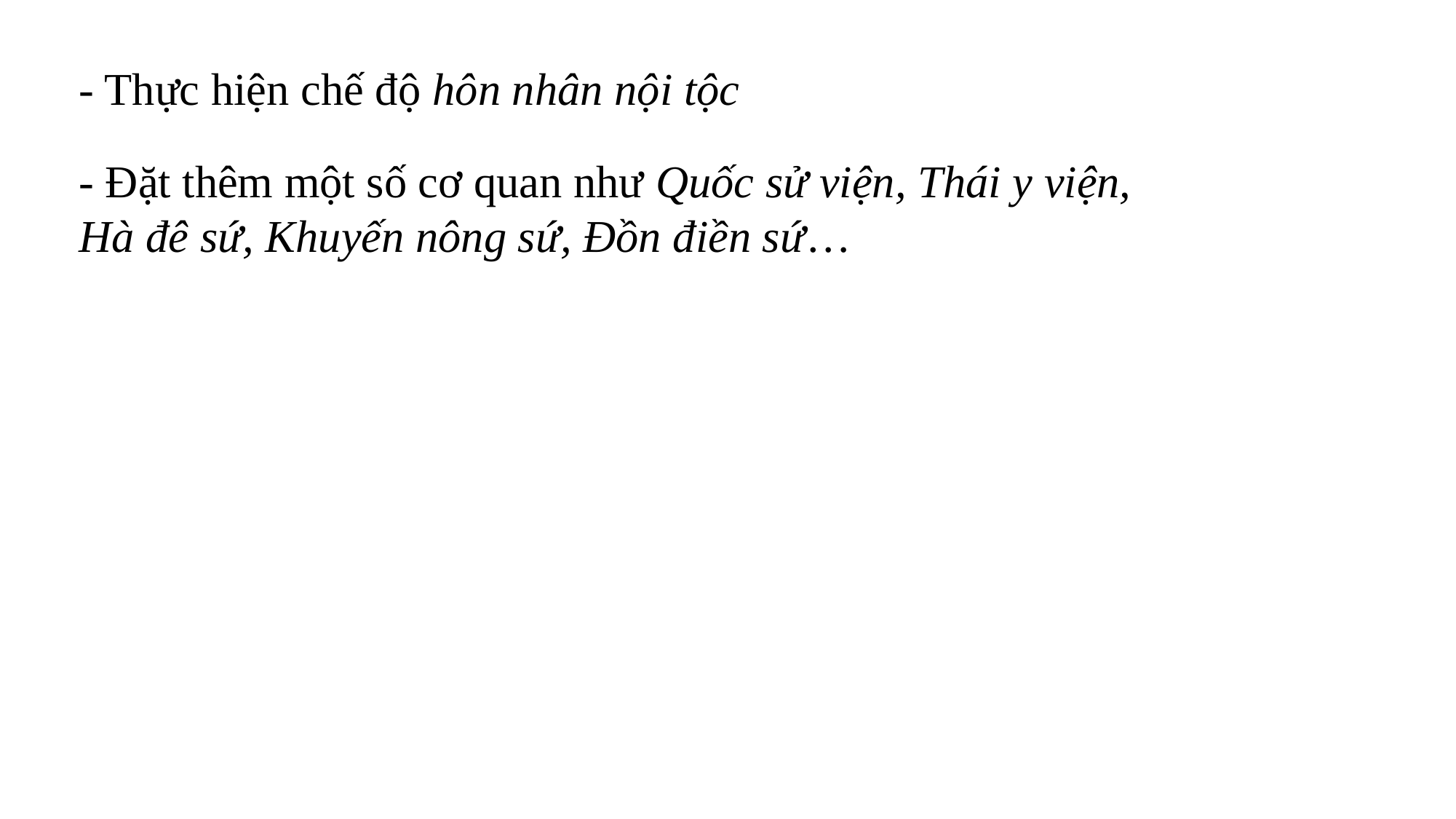

- Thực hiện chế độ hôn nhân nội tộc
- Đặt thêm một số cơ quan như Quốc sử viện, Thái y viện, Hà đê sứ, Khuyến nông sứ, Đồn điền sứ…